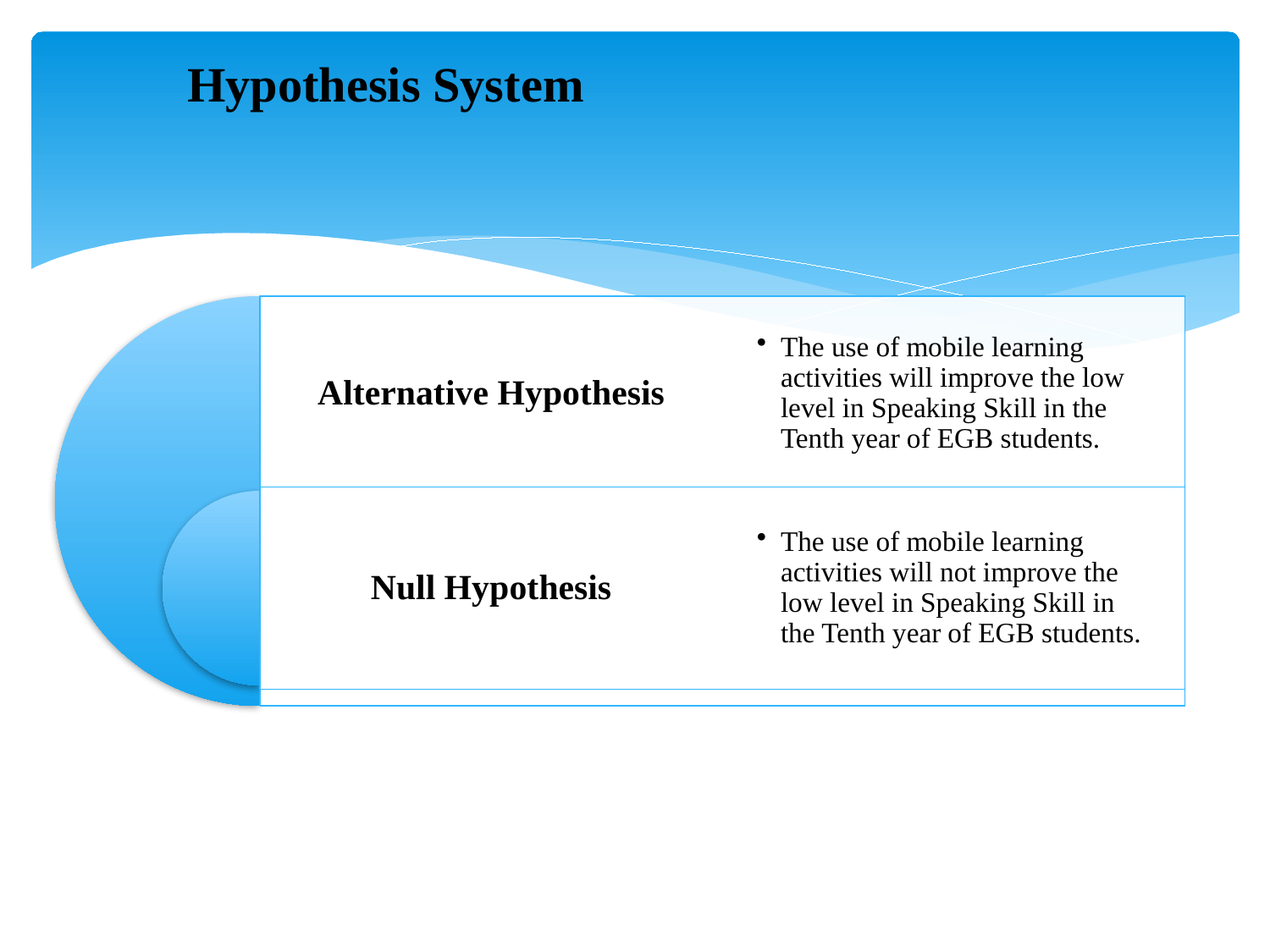

Hypothesis System

Alternative Hypothesis
Null Hypothesis
The use of mobile learning activities will improve the low level in Speaking Skill in the Tenth year of EGB students.
The use of mobile learning activities will not improve the low level in Speaking Skill in the Tenth year of EGB students.